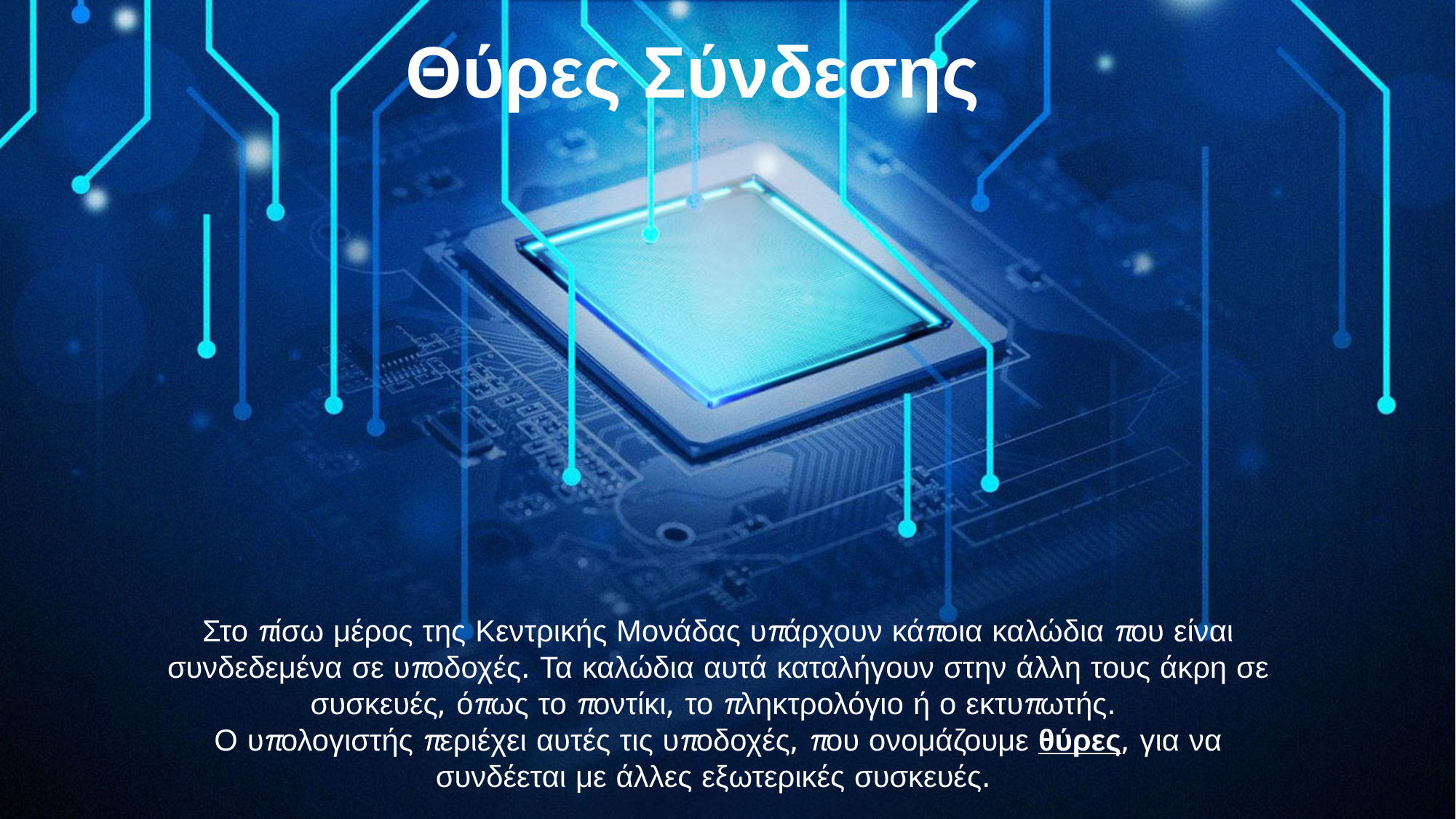

Θύρες Σύνδεσης
Στο πίσω μέρος της Κεντρικής Μονάδας υπάρχουν κάποια καλώδια που είναι συνδεδεμένα σε υποδοχές. Τα καλώδια αυτά καταλήγουν στην άλλη τους άκρη σε συσκευές, όπως το ποντίκι, το πληκτρολόγιο ή ο εκτυπωτής.
Ο υπολογιστής περιέχει αυτές τις υποδοχές, που ονομάζουμε θύρες, για να συνδέεται με άλλες εξωτερικές συσκευές.